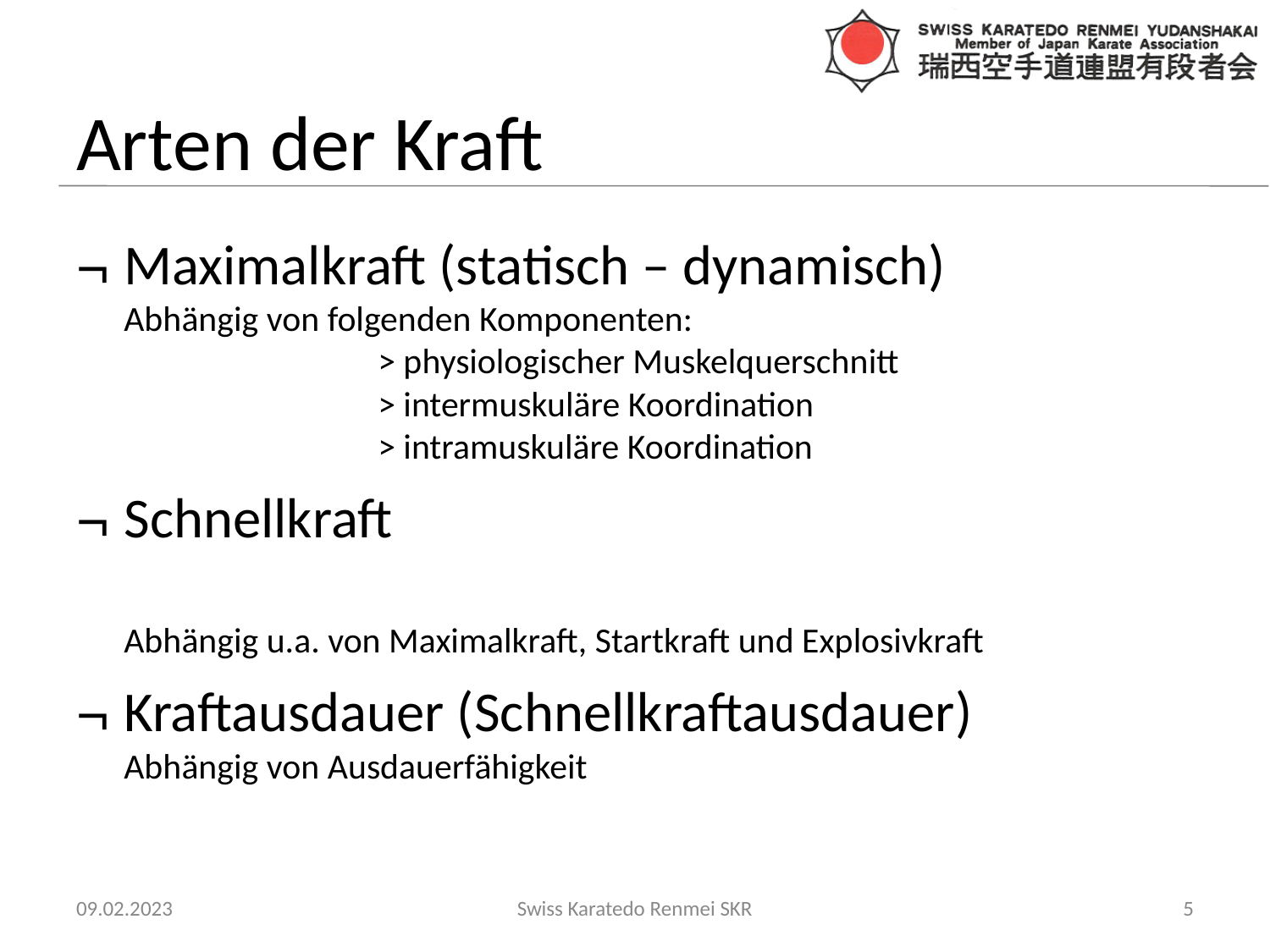

# Arten der Kraft
Maximalkraft (statisch – dynamisch)  	             Abhängig von folgenden Komponenten:
		> physiologischer Muskelquerschnitt
		> intermuskuläre Koordination
		> intramuskuläre Koordination
Schnellkraft
Abhängig u.a. von Maximalkraft, Startkraft und Explosivkraft
Kraftausdauer (Schnellkraftausdauer)   	        Abhängig von Ausdauerfähigkeit
09.02.2023
Swiss Karatedo Renmei SKR
5